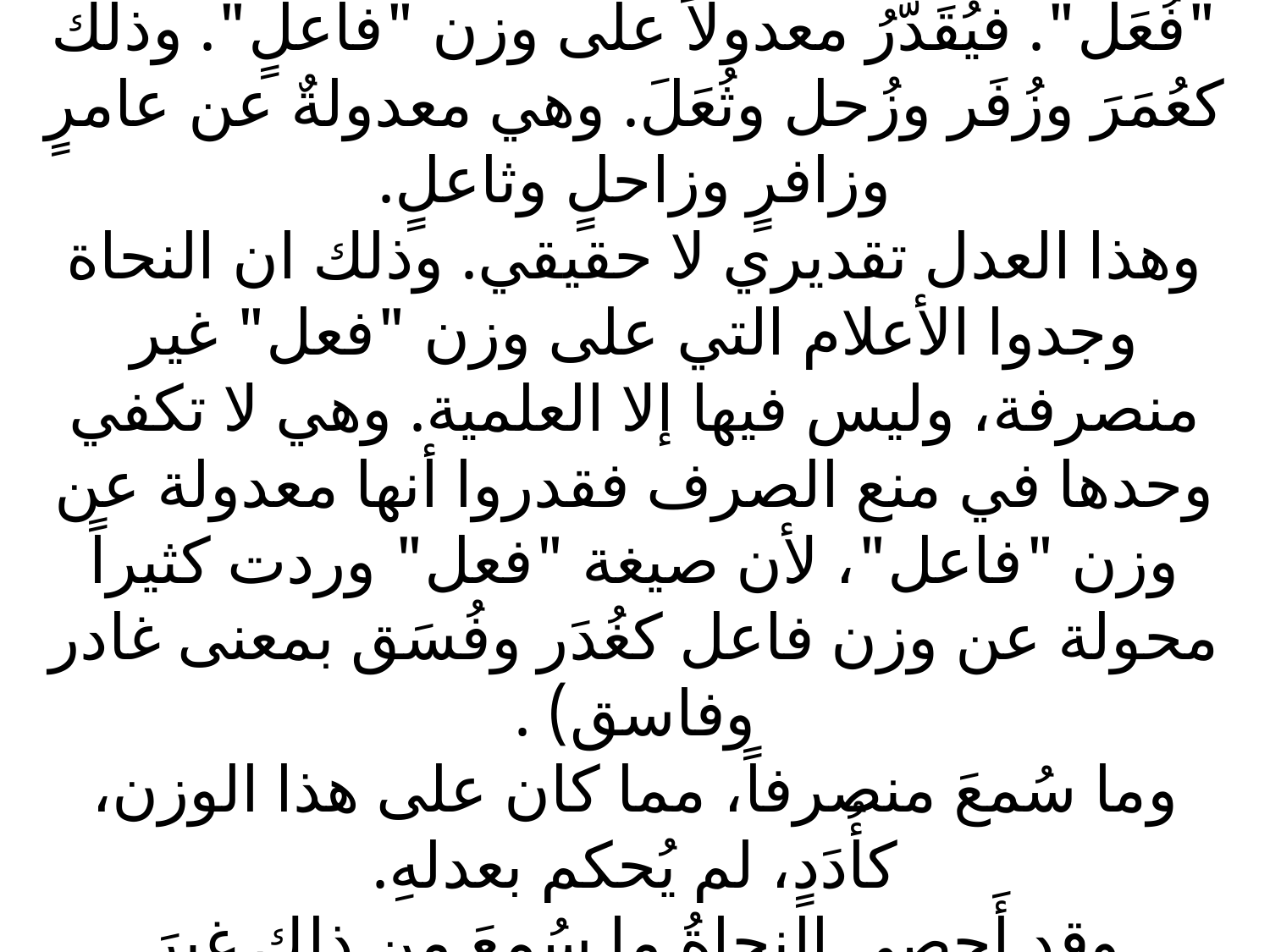

# (6) أَن يكون عَلماً معدولاً بأن يكون على وزن "فُعَل". فيُقَدَّرُ معدولاً على وزن "فاعلٍ". وذلك كعُمَرَ وزُفَر وزُحل وثُعَلَ. وهي معدولةٌ عن عامرٍ وزافرٍ وزاحلٍ وثاعلٍ. وهذا العدل تقديري لا حقيقي. وذلك ان النحاة وجدوا الأعلام التي على وزن "فعل" غير منصرفة، وليس فيها إلا العلمية. وهي لا تكفي وحدها في منع الصرف فقدروا أنها معدولة عن وزن "فاعل"، لأن صيغة "فعل" وردت كثيراً محولة عن وزن فاعل كغُدَر وفُسَق بمعنى غادر وفاسق) . وما سُمعَ منصرفاً، مما كان على هذا الوزن، كأُدَدٍ، لم يُحكم بعدلهِ. وقد أَحصى النحاةُ ما سُمعَ من ذلك غيرَ مُنصرفٍ فكان خمسةَ عشرَ